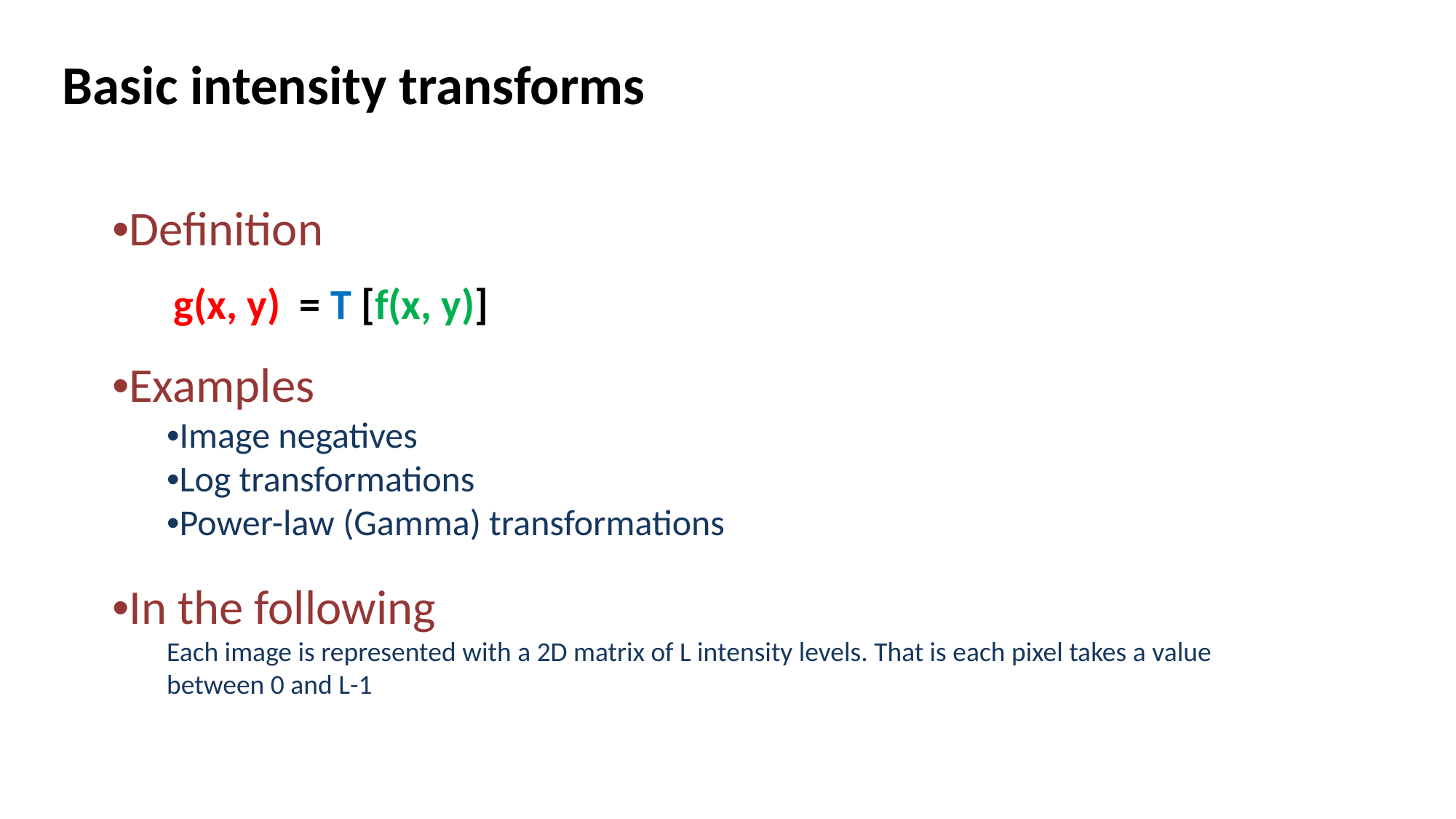

# Basic intensity transforms
•Definition

•Examples
•Image negatives
•Log transformations
•Power-law (Gamma) transformations

•In the following
Each image is represented with a 2D matrix of L intensity levels. That is each pixel takes a value between 0 and L-1
g(x, y)  = T [f(x, y)]